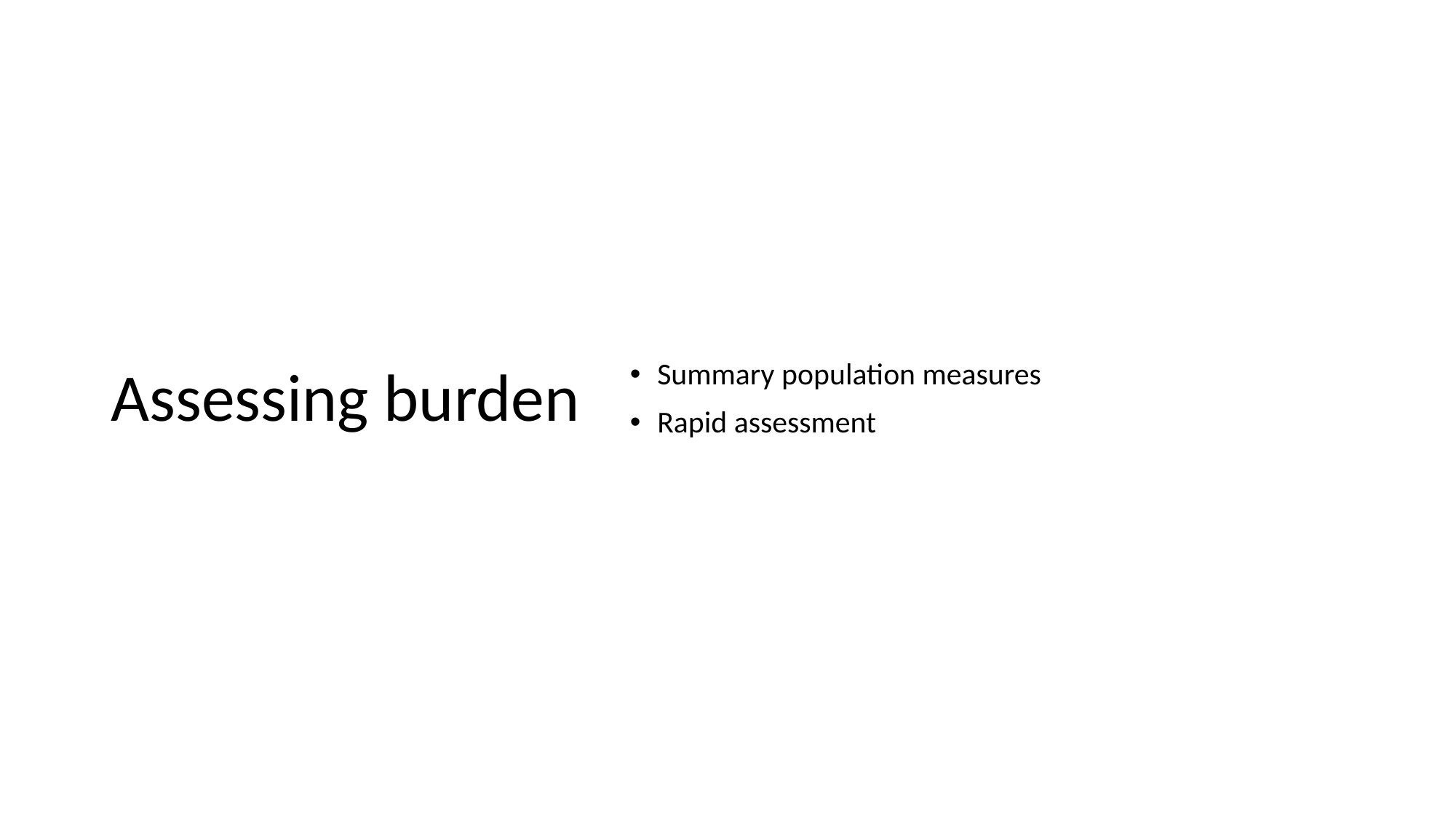

# Assessing burden
Summary population measures
Rapid assessment